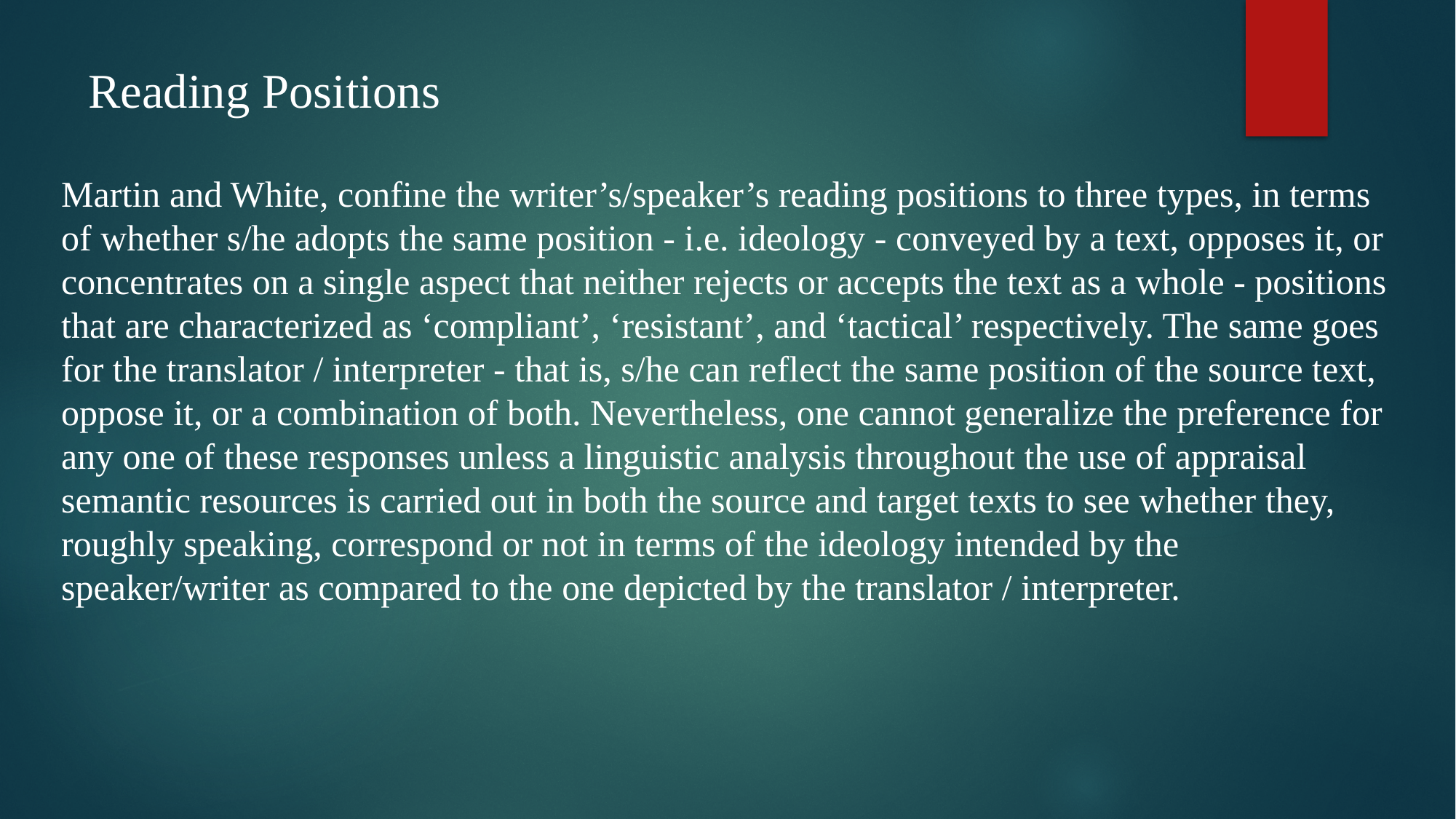

# Reading Positions
Martin and White, confine the writer’s/speaker’s reading positions to three types, in terms of whether s/he adopts the same position - i.e. ideology - conveyed by a text, opposes it, or concentrates on a single aspect that neither rejects or accepts the text as a whole - positions that are characterized as ‘compliant’, ‘resistant’, and ‘tactical’ respectively. The same goes for the translator / interpreter - that is, s/he can reflect the same position of the source text, oppose it, or a combination of both. Nevertheless, one cannot generalize the preference for any one of these responses unless a linguistic analysis throughout the use of appraisal semantic resources is carried out in both the source and target texts to see whether they, roughly speaking, correspond or not in terms of the ideology intended by the speaker/writer as compared to the one depicted by the translator / interpreter.